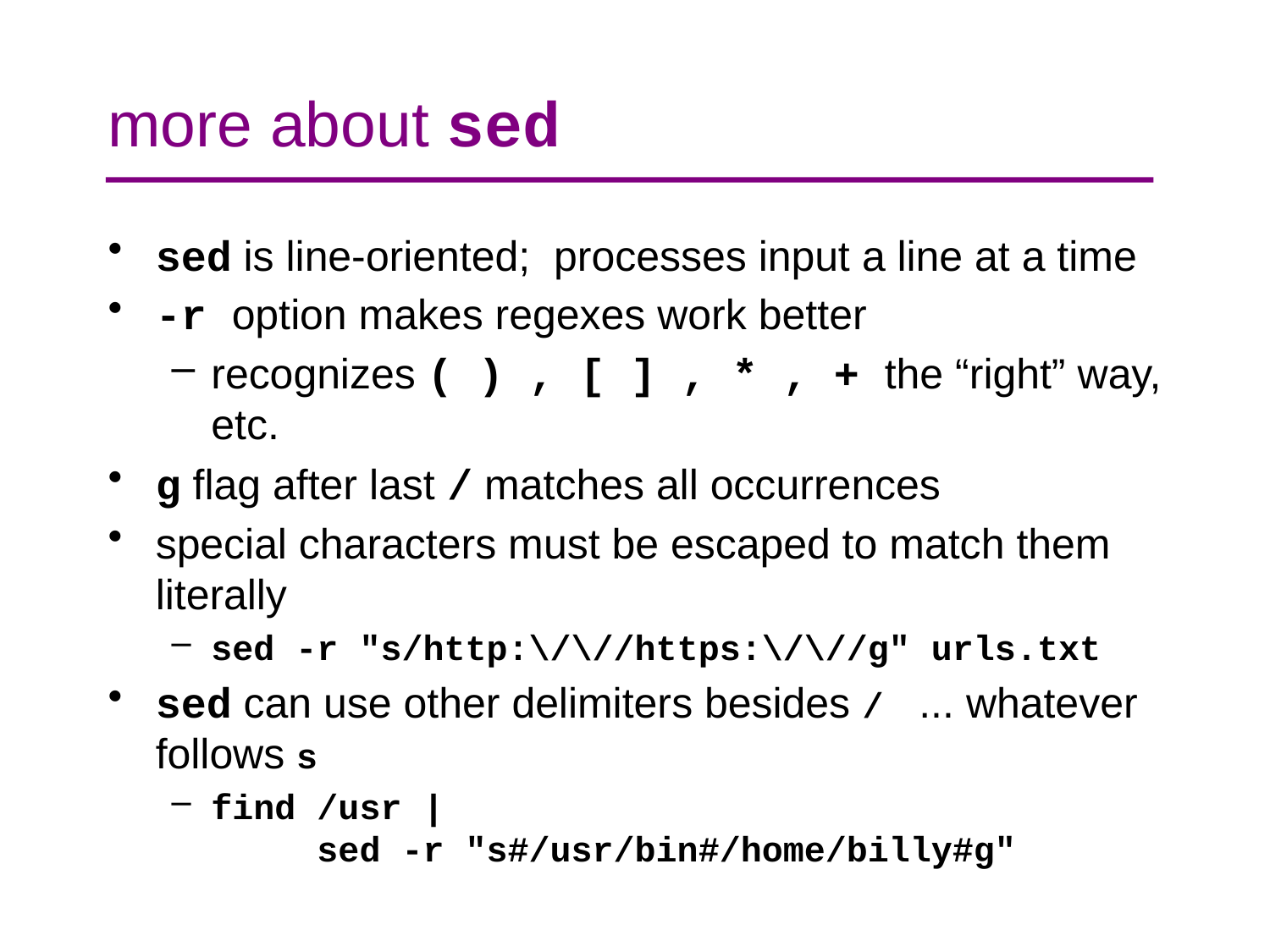

# more about sed
sed is line-oriented;  processes input a line at a time
-r option makes regexes work better
recognizes ( ) , [ ] , * , + the “right” way, etc.
g flag after last / matches all occurrences
special characters must be escaped to match them literally
sed -r "s/http:\/\//https:\/\//g" urls.txt
sed can use other delimiters besides /   ... whatever follows s
find /usr |
     sed -r "s#/usr/bin#/home/billy#g"